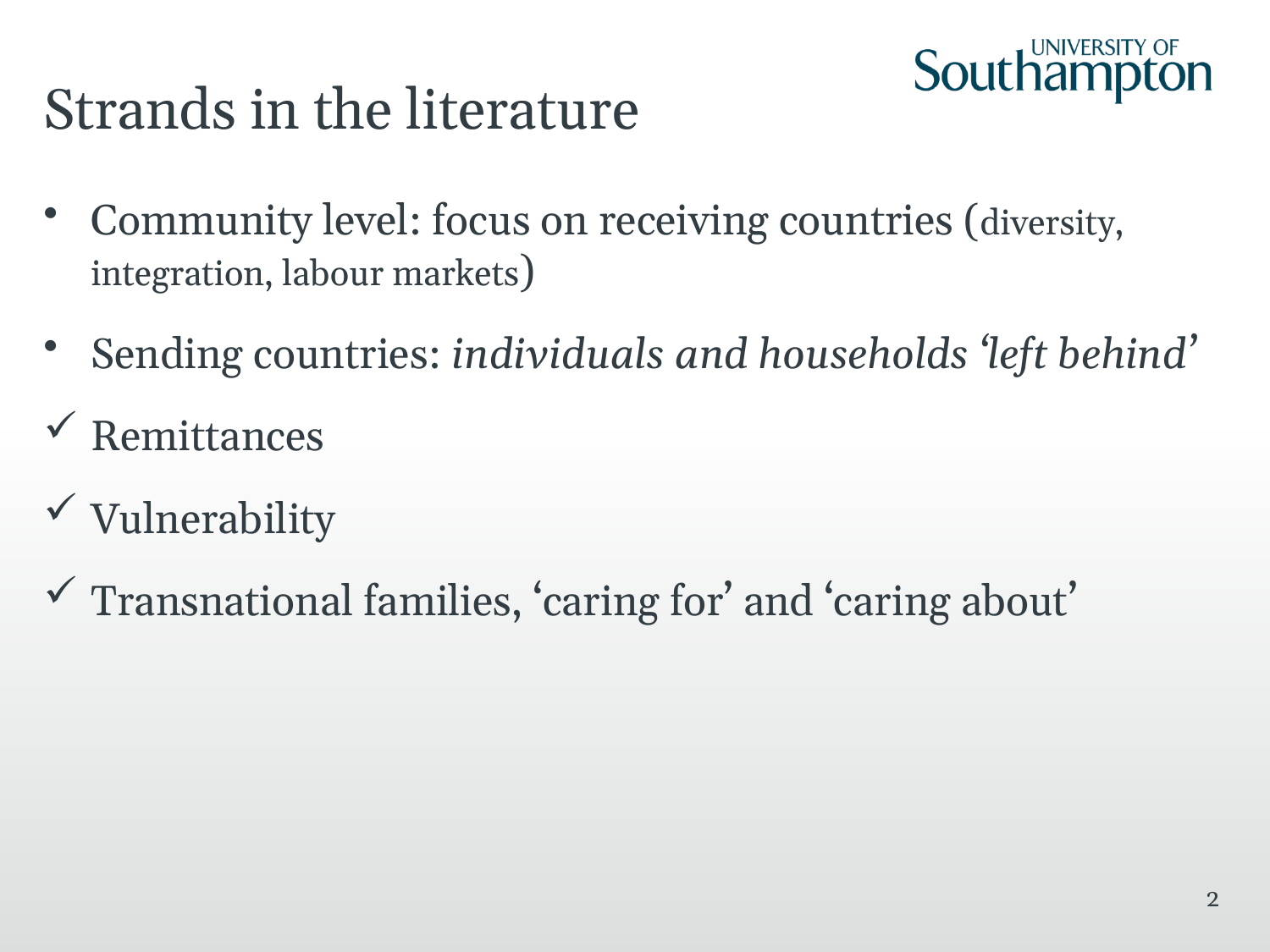

# Strands in the literature
Community level: focus on receiving countries (diversity, integration, labour markets)
Sending countries: individuals and households ‘left behind’
Remittances
Vulnerability
Transnational families, ‘caring for’ and ‘caring about’

2